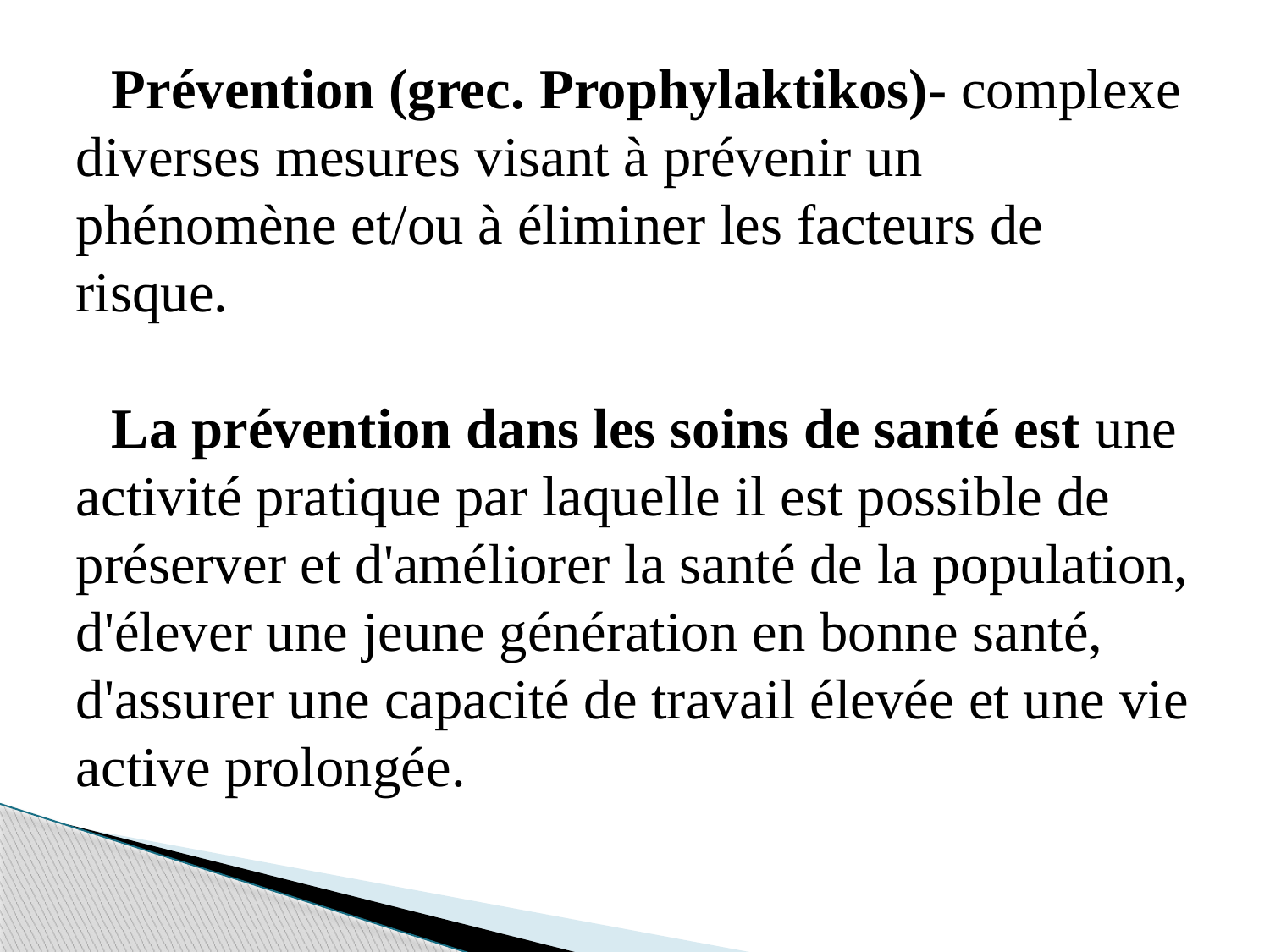

Prévention (grec. Prophylaktikos)- complexe diverses mesures visant à prévenir un phénomène et/ou à éliminer les facteurs de risque.

La prévention dans les soins de santé est une activité pratique par laquelle il est possible de préserver et d'améliorer la santé de la population, d'élever une jeune génération en bonne santé, d'assurer une capacité de travail élevée et une vie active prolongée.